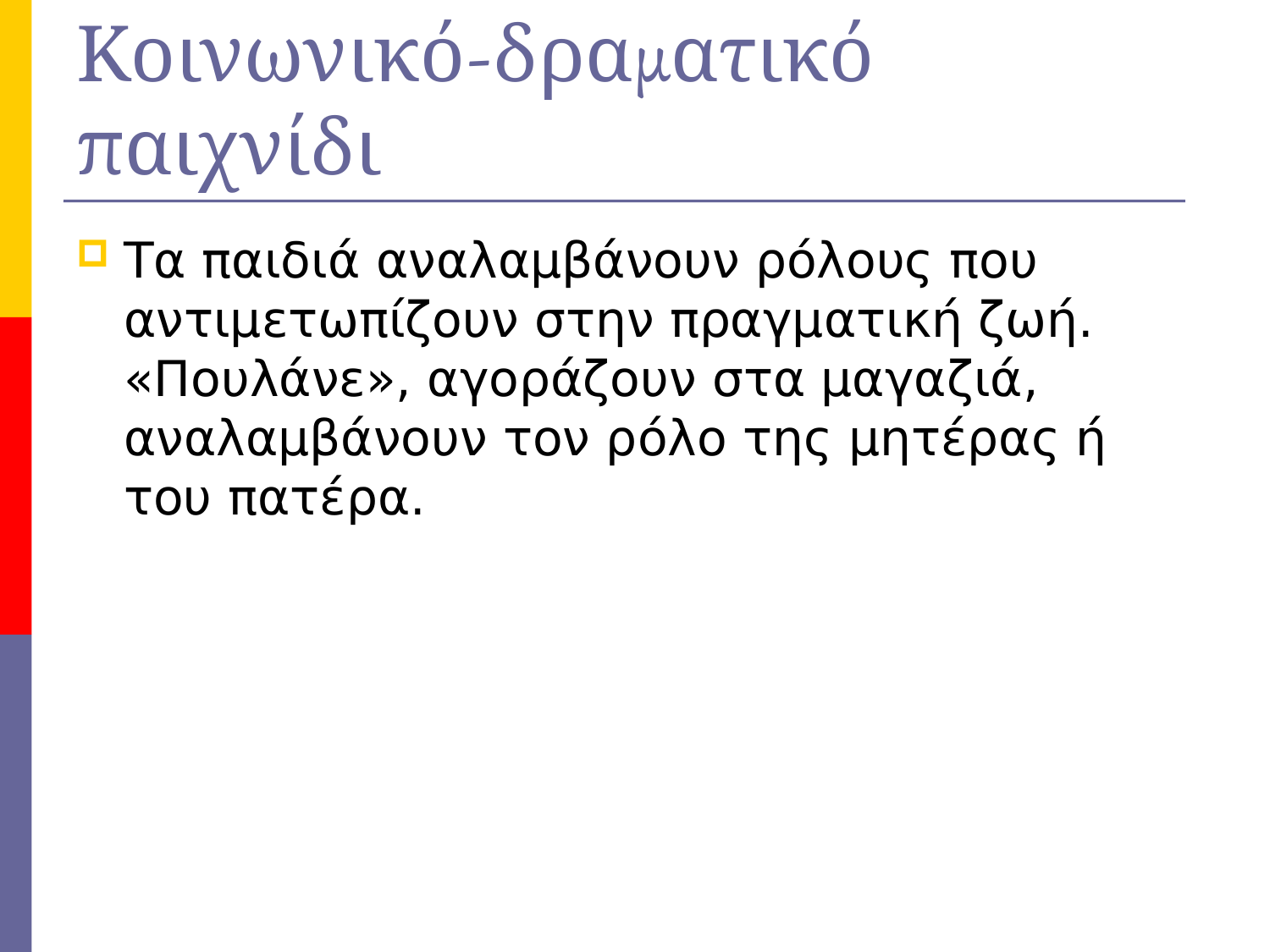

# Κοινωνικό-δραματικό παιχνίδι
Τα παιδιά αναλαμβάνουν ρόλους που αντιμετωπίζουν στην πραγματική ζωή. «Πουλάνε», αγοράζουν στα μαγαζιά, αναλαμβάνουν τον ρόλο της μητέρας ή του πατέρα.